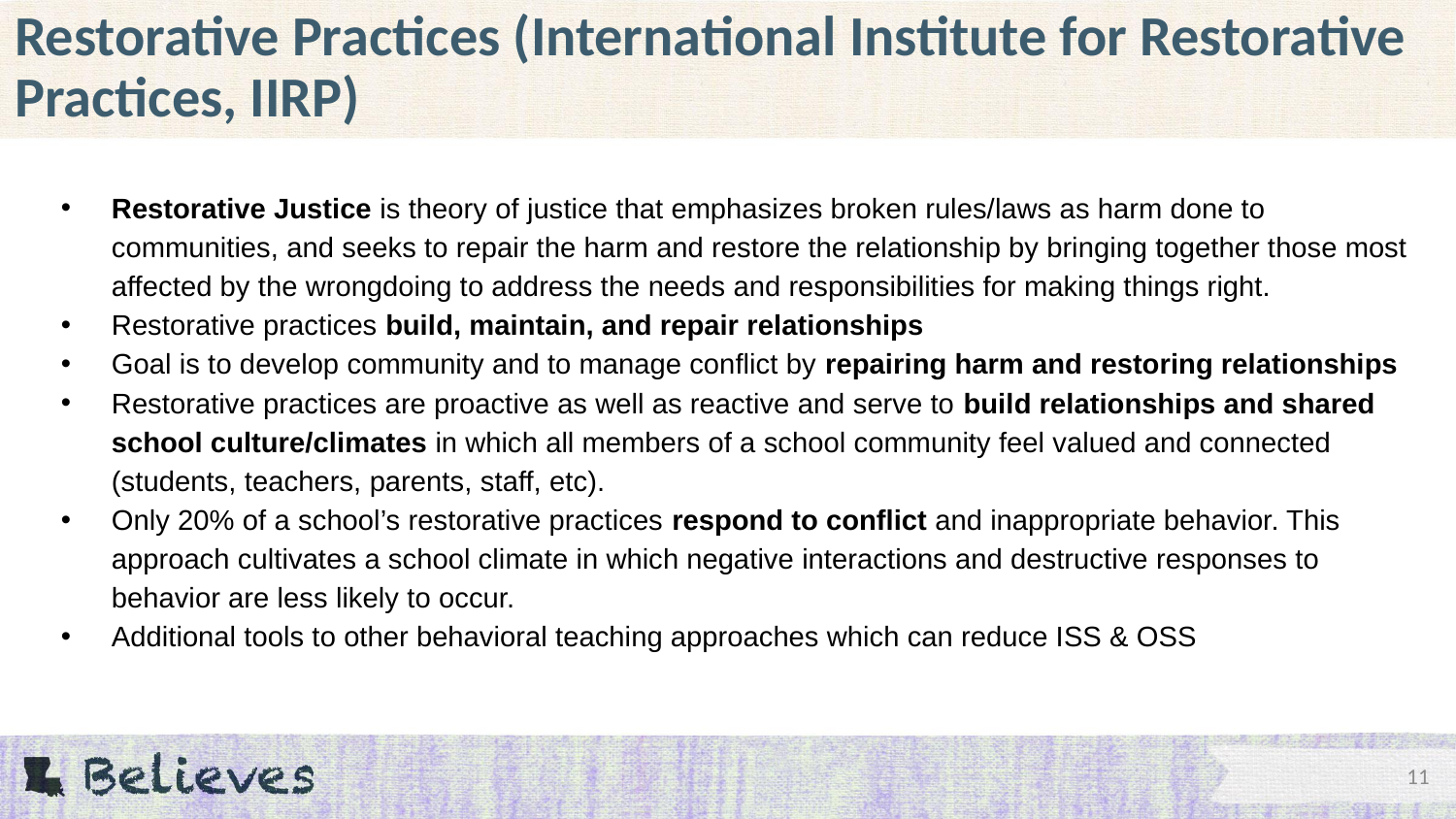

# Restorative Practices (International Institute for Restorative Practices, IIRP)
Restorative Justice is theory of justice that emphasizes broken rules/laws as harm done to communities, and seeks to repair the harm and restore the relationship by bringing together those most affected by the wrongdoing to address the needs and responsibilities for making things right.
Restorative practices build, maintain, and repair relationships
Goal is to develop community and to manage conflict by repairing harm and restoring relationships
Restorative practices are proactive as well as reactive and serve to build relationships and shared school culture/climates in which all members of a school community feel valued and connected (students, teachers, parents, staff, etc).
Only 20% of a school’s restorative practices respond to conflict and inappropriate behavior. This approach cultivates a school climate in which negative interactions and destructive responses to behavior are less likely to occur.
Additional tools to other behavioral teaching approaches which can reduce ISS & OSS